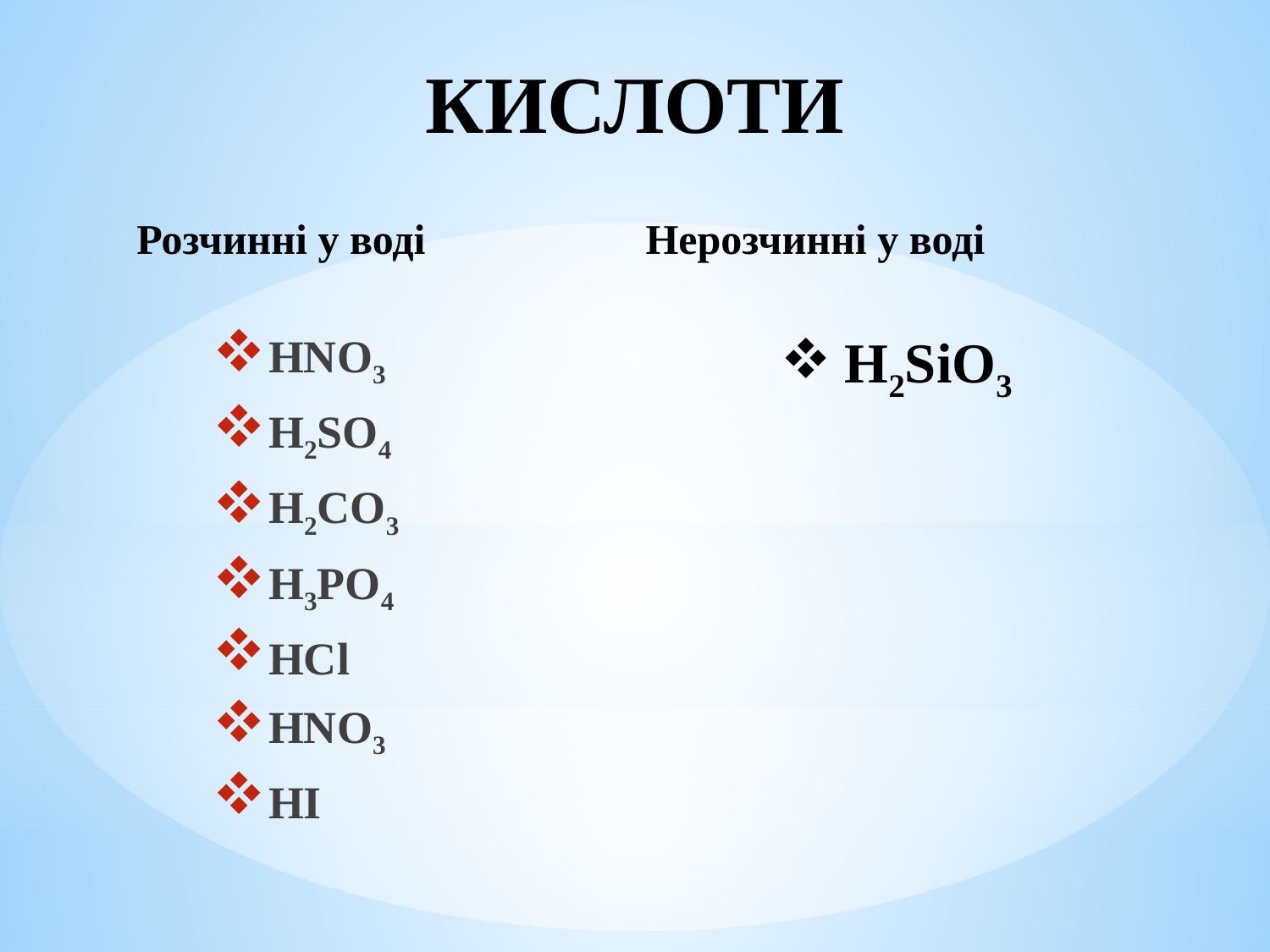

# КИСЛОТИ
Розчинні у воді
Нерозчинні у воді

 HNO3
 H2SO4
 H2CO3
 H3PO4
 HCl
 HNO3
 HI

H2SiO3